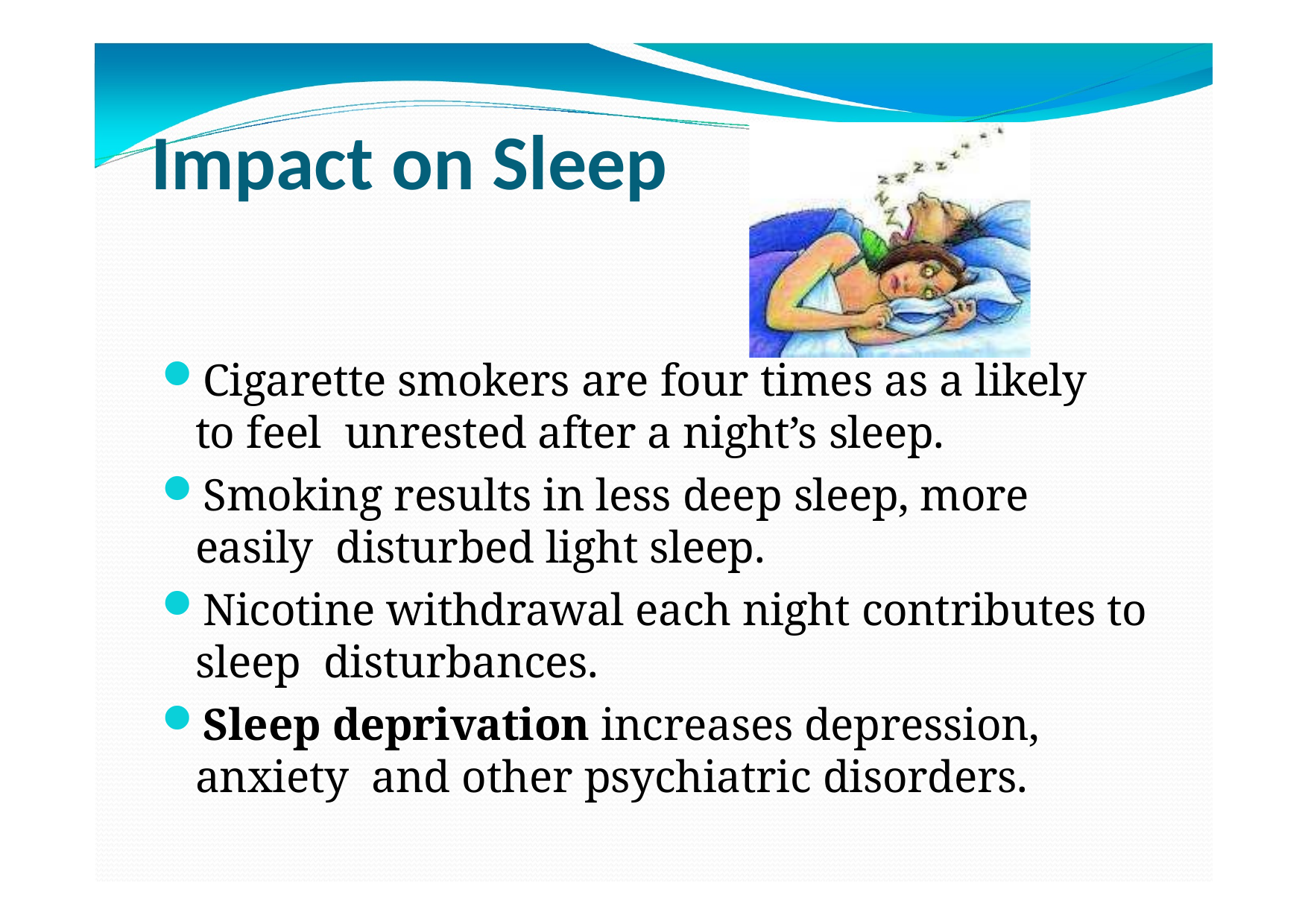

# Impact on Sleep

Cigarette smokers are four times as a likely to feel  unrested after a night’s sleep.
Smoking results in less deep sleep, more easily  disturbed light sleep.
Nicotine withdrawal each night contributes to sleep  disturbances.
Sleep deprivation increases depression, anxiety  and other psychiatric disorders.